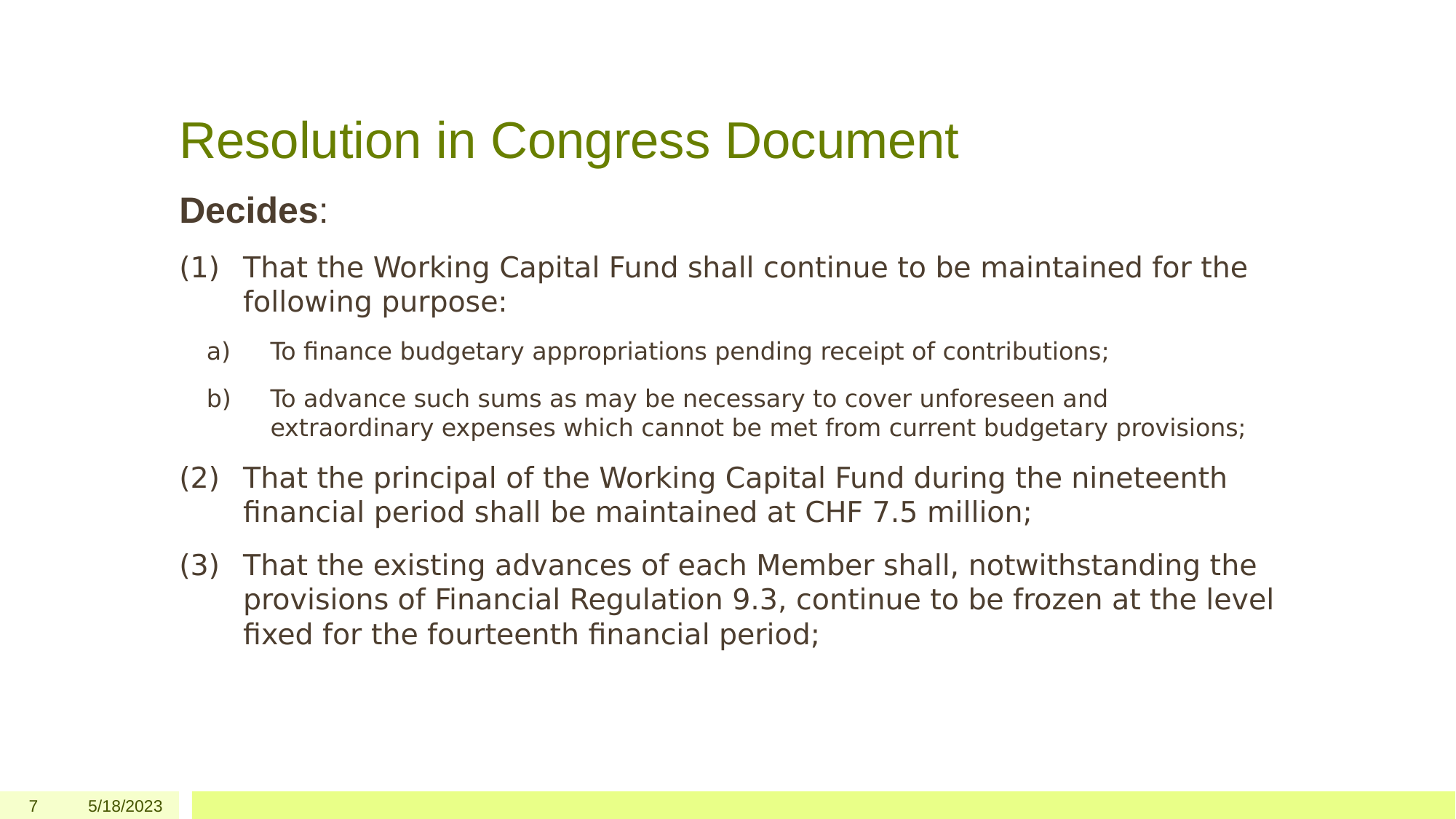

# Resolution in Congress Document
Decides:
That the Working Capital Fund shall continue to be maintained for the following purpose:
To finance budgetary appropriations pending receipt of contributions;
To advance such sums as may be necessary to cover unforeseen and extraordinary expenses which cannot be met from current budgetary provisions;
That the principal of the Working Capital Fund during the nineteenth financial period shall be maintained at CHF 7.5 million;
That the existing advances of each Member shall, notwithstanding the provisions of Financial Regulation 9.3, continue to be frozen at the level fixed for the fourteenth financial period;

7
5/18/2023